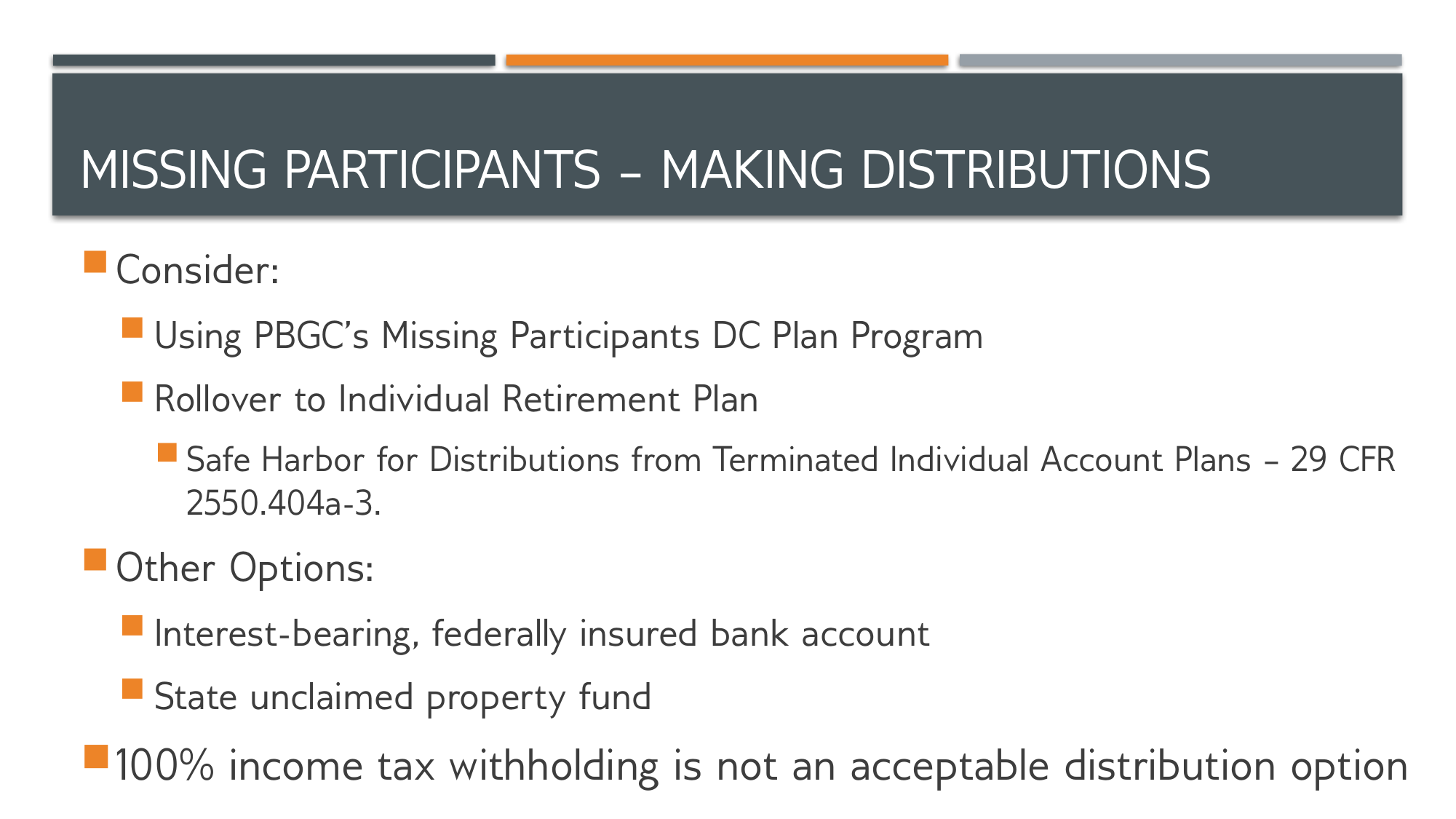

# Missing participants – making distributions
Consider:
Using PBGC’s Missing Participants DC Plan Program
Rollover to Individual Retirement Plan
Safe Harbor for Distributions from Terminated Individual Account Plans – 29 CFR 2550.404a-3.
Other Options:
Interest-bearing, federally insured bank account
State unclaimed property fund
100% income tax withholding is not an acceptable distribution option